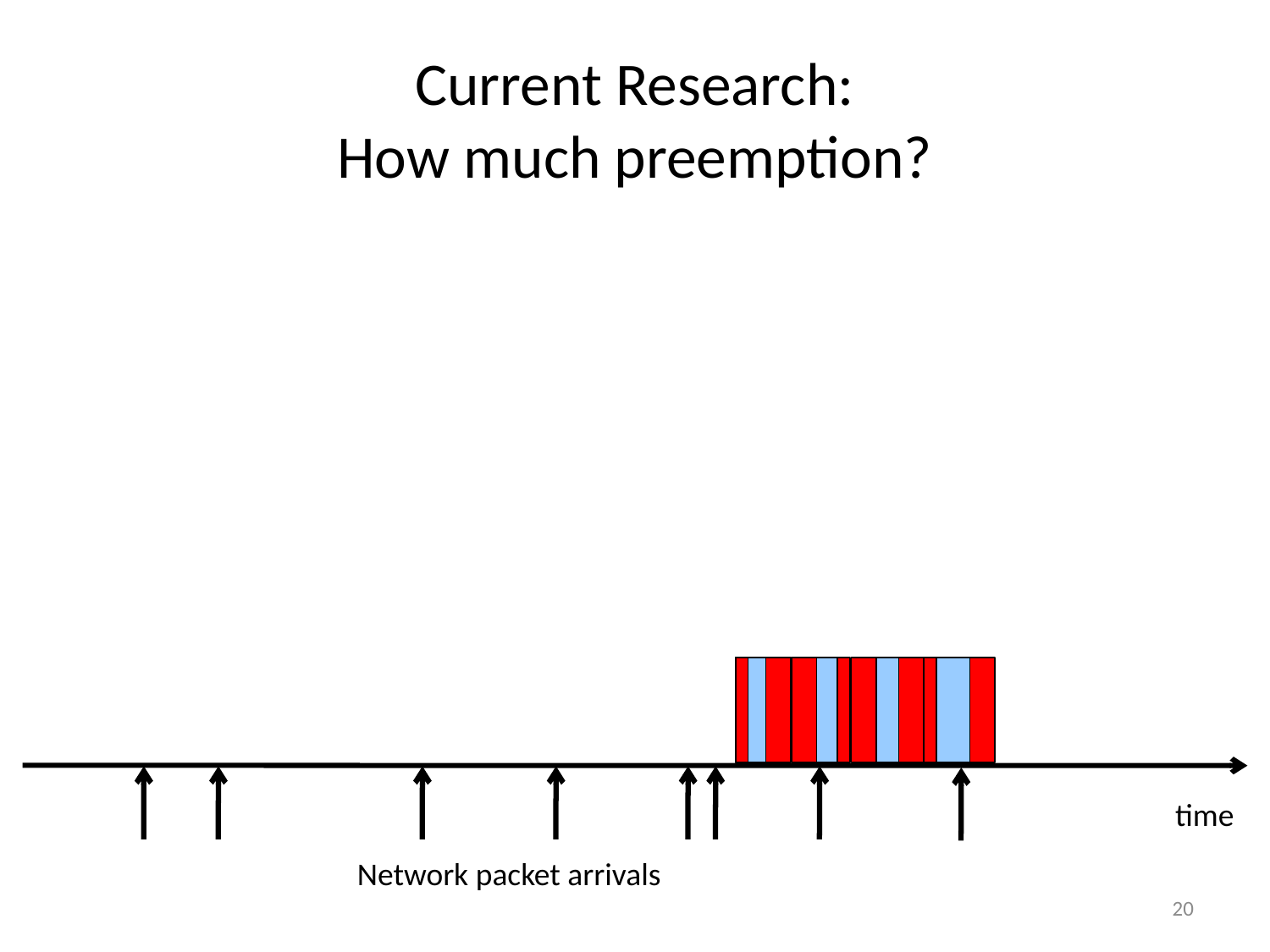

# Current Research: How much preemption?

time
Network packet arrivals
20